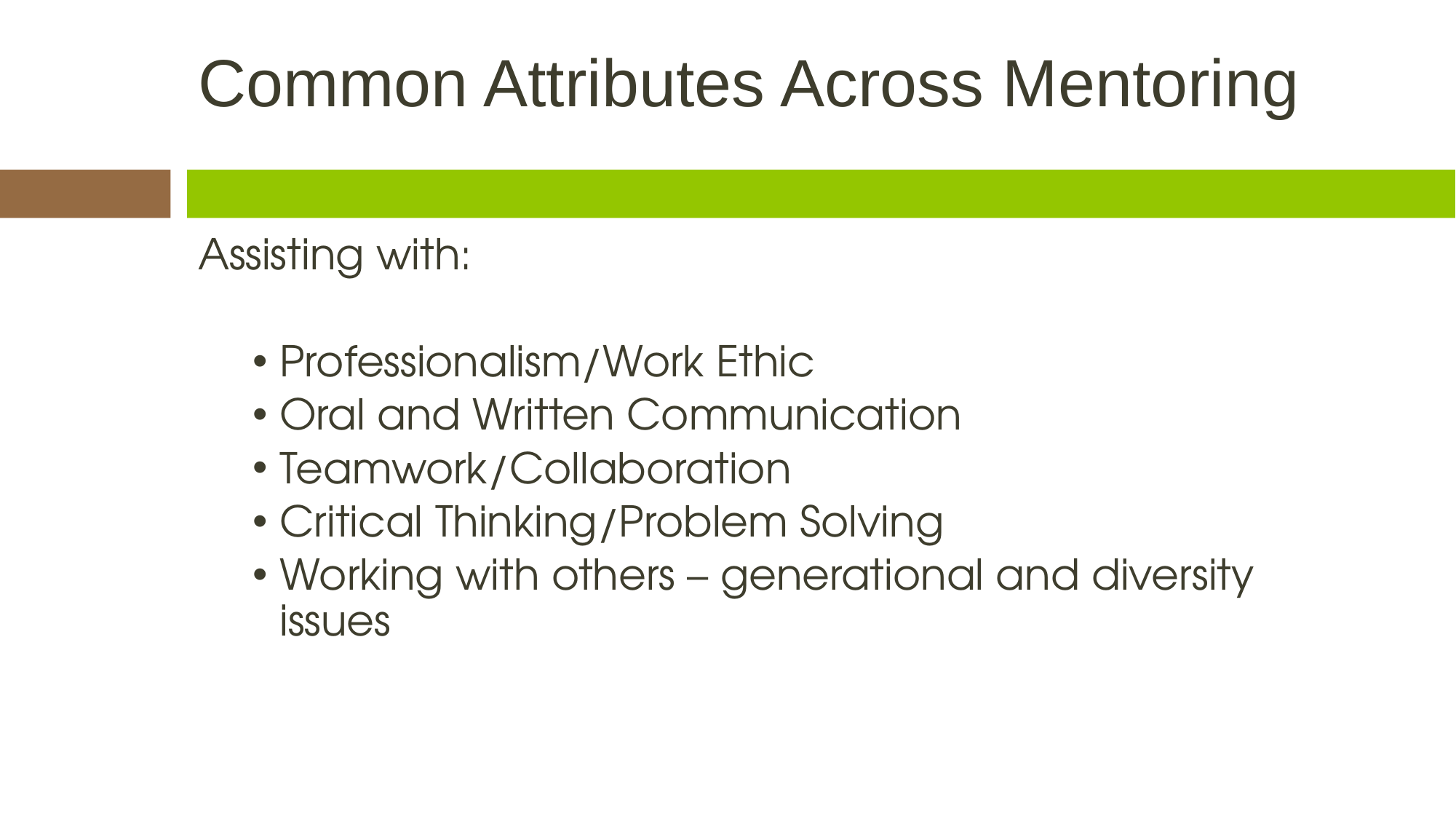

# Common Attributes Across Mentoring
Assisting with:

Professionalism/Work Ethic
Oral and Written Communication
Teamwork/Collaboration
Critical Thinking/Problem Solving
Working with others – generational and diversity issues